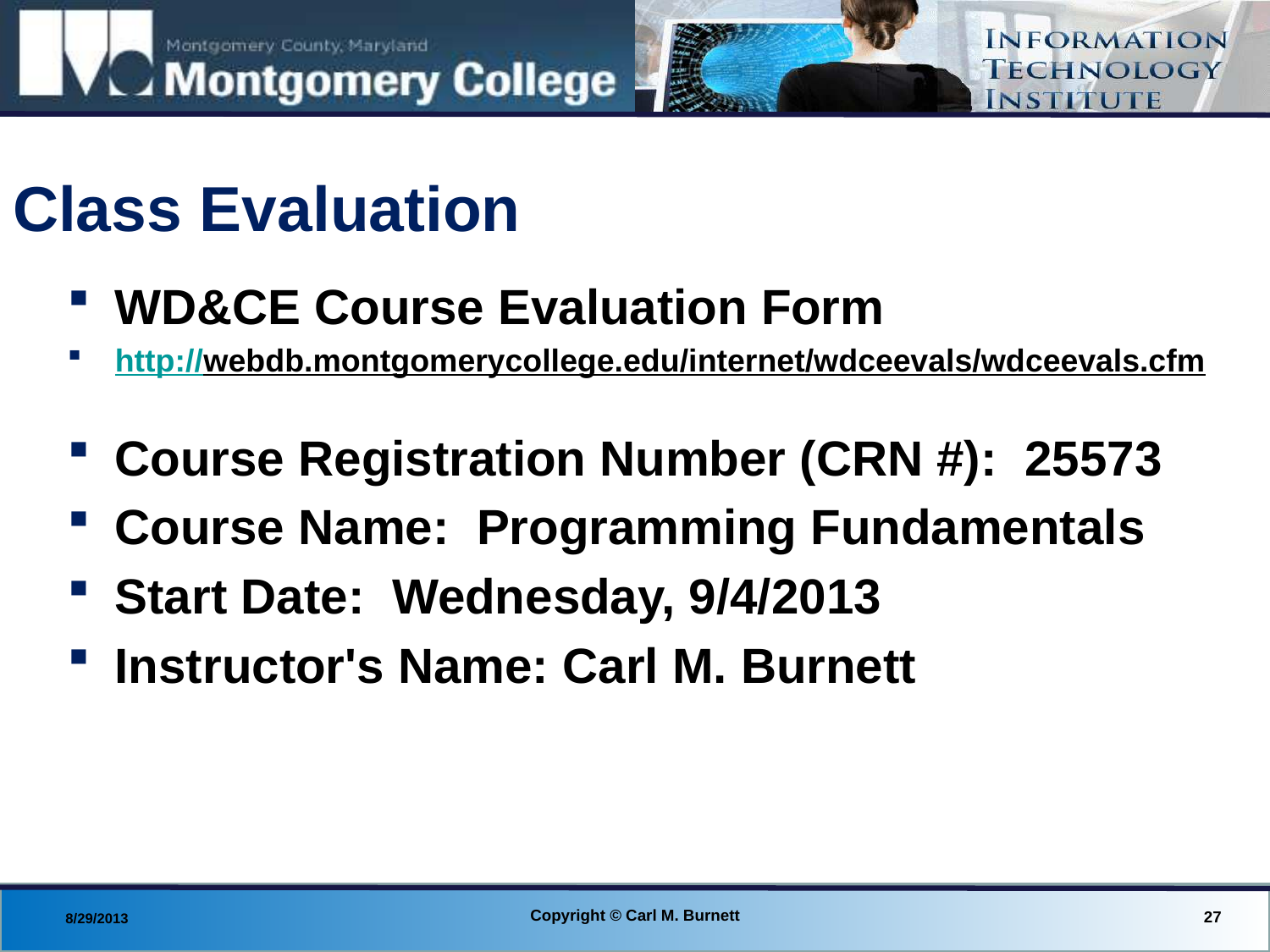

# Class Evaluation
WD&CE Course Evaluation Form
http://webdb.montgomerycollege.edu/internet/wdceevals/wdceevals.cfm
Course Registration Number (CRN #):  25573
Course Name:  Programming Fundamentals
Start Date:  Wednesday, 9/4/2013
Instructor's Name: Carl M. Burnett
Copyright © Carl M. Burnett
27
8/29/2013